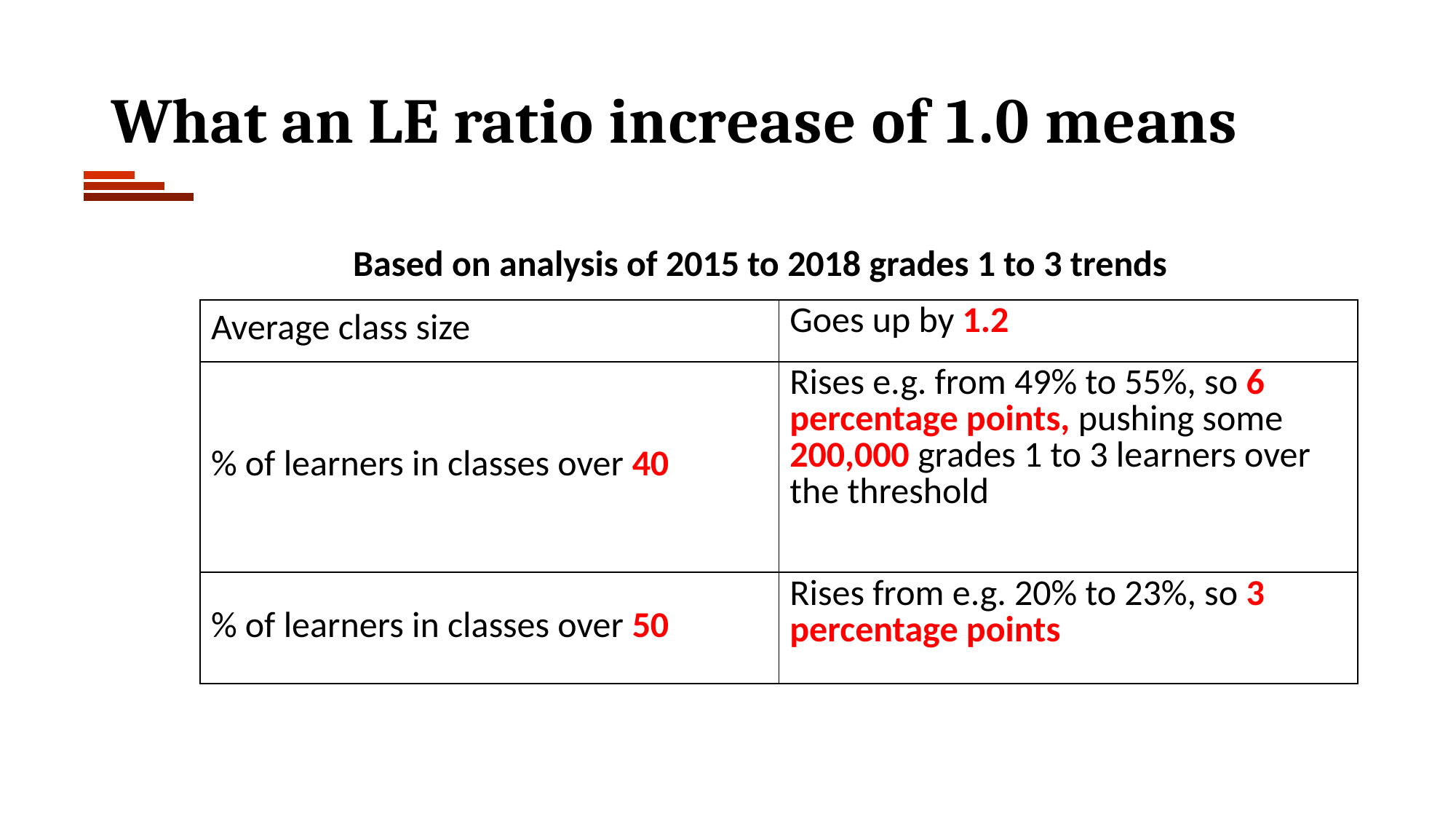

# What an LE ratio increase of 1.0 means
Based on analysis of 2015 to 2018 grades 1 to 3 trends
| Average class size | Goes up by 1.2 |
| --- | --- |
| % of learners in classes over 40 | Rises e.g. from 49% to 55%, so 6 percentage points, pushing some 200,000 grades 1 to 3 learners over the threshold |
| % of learners in classes over 50 | Rises from e.g. 20% to 23%, so 3 percentage points |